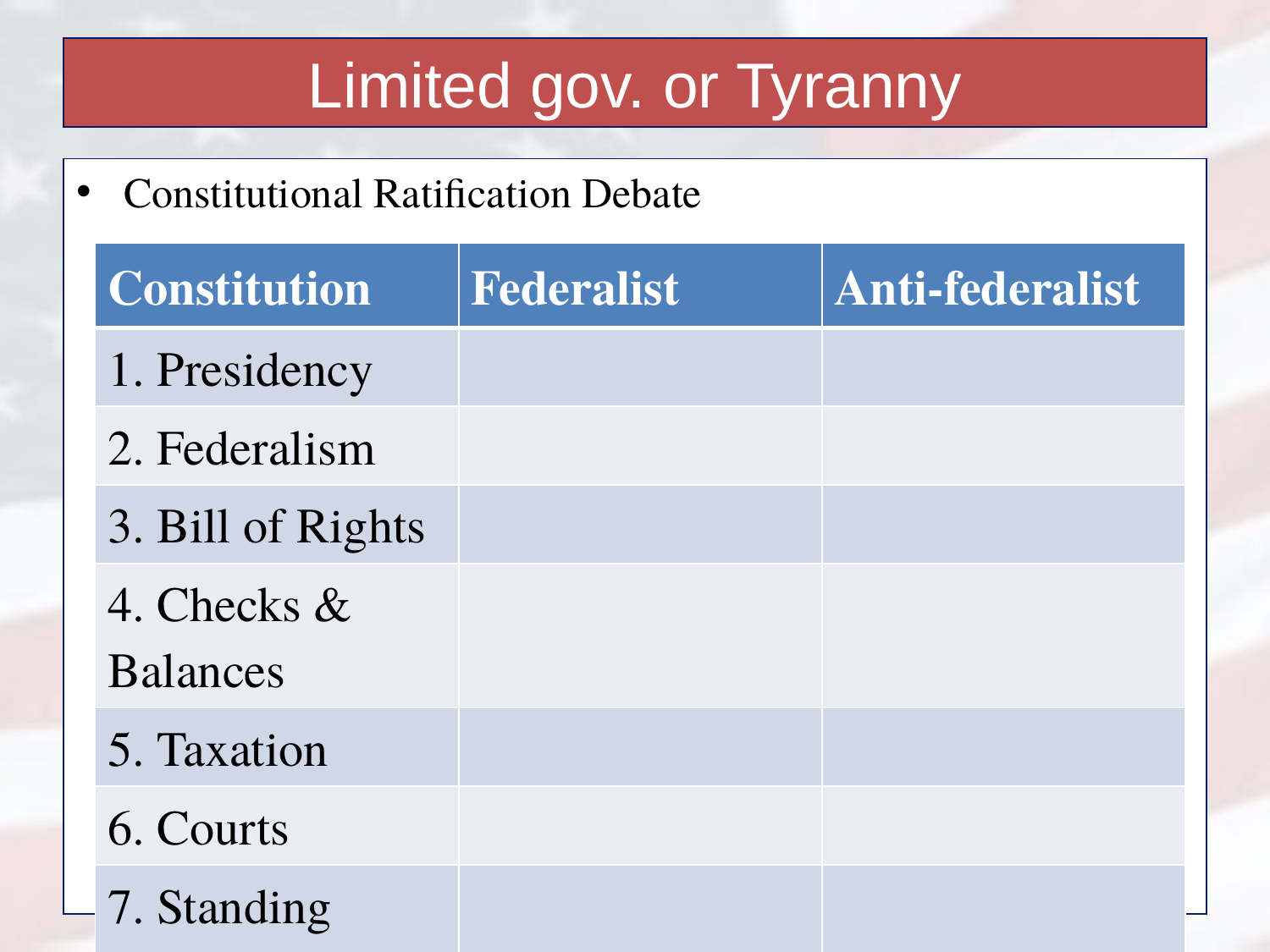

# Limited gov. or Tyranny
Constitutional Ratification Debate
| Constitution | Federalist | Anti-federalist |
| --- | --- | --- |
| 1. Presidency |  |  |
| 2. Federalism |  |  |
| 3. Bill of Rights |  |  |
| 4. Checks & Balances |  |  |
| 5. Taxation |  |  |
| 6. Courts |  |  |
| 7. Standing Military |  |  |